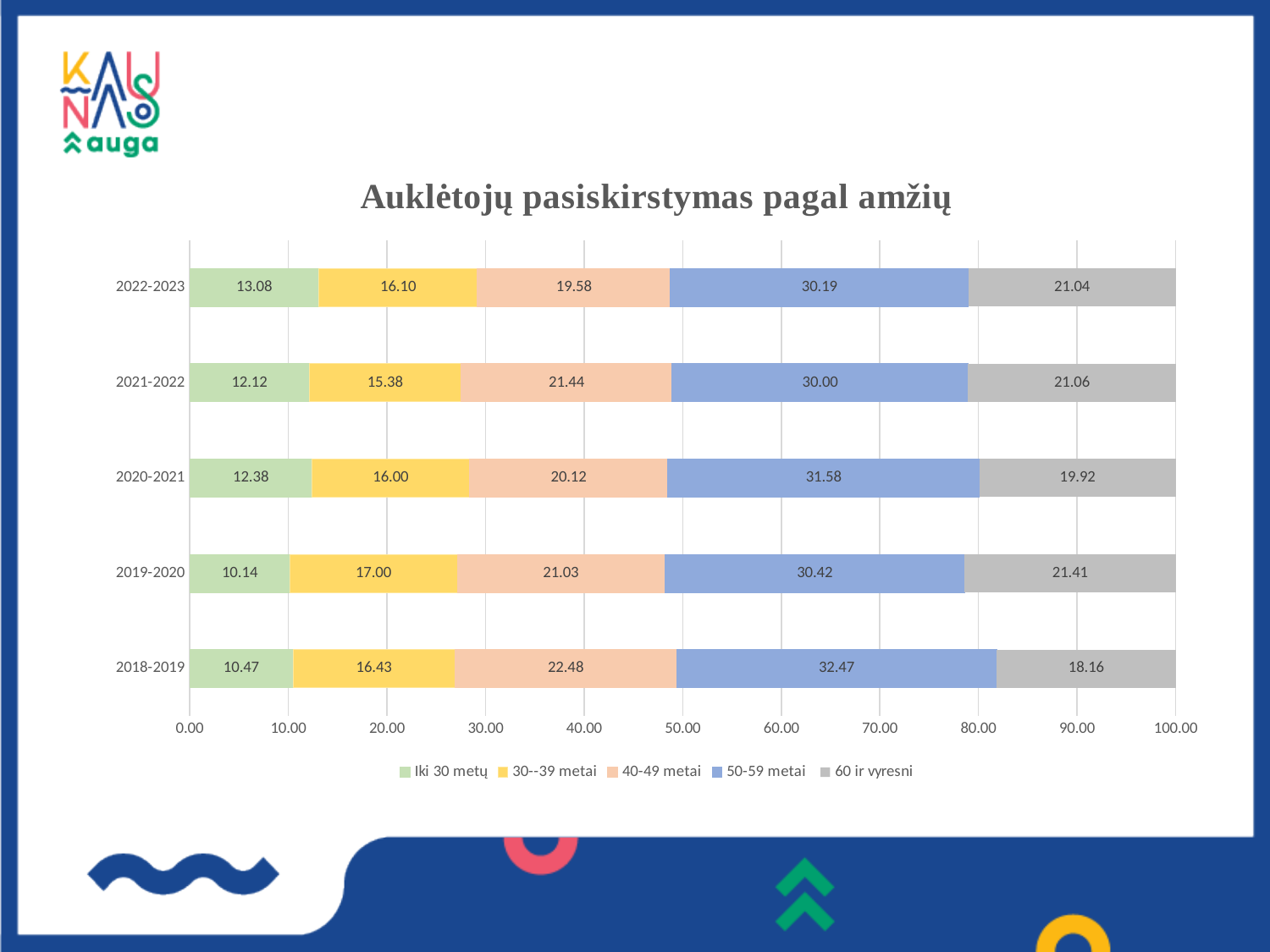

### Chart: Auklėtojų pasiskirstymas pagal amžių

| Category | Iki 30 metų | 30--39 metai | 40-49 metai | 50-59 metai  | 60 ir vyresni |
|---|---|---|---|---|---|
| 2018-2019 | 10.470701248799232 | 16.42651296829971 | 22.478386167146976 | 32.468780019212296 | 18.155619596541786 |
| 2019-2020 | 10.140845070422536 | 16.995305164319248 | 21.03286384976526 | 30.422535211267604 | 21.408450704225352 |
| 2020-2021 | 12.38390092879257 | 15.995872033023735 | 20.123839009287927 | 31.57894736842105 | 19.917440660474718 |
| 2021-2022 | 12.115384615384615 | 15.384615384615385 | 21.442307692307693 | 30.0 | 21.057692307692307 |
| 2022-2023 | 13.083257090576396 | 16.102470265324794 | 19.57913998170174 | 30.192131747483987 | 21.043000914913083 |